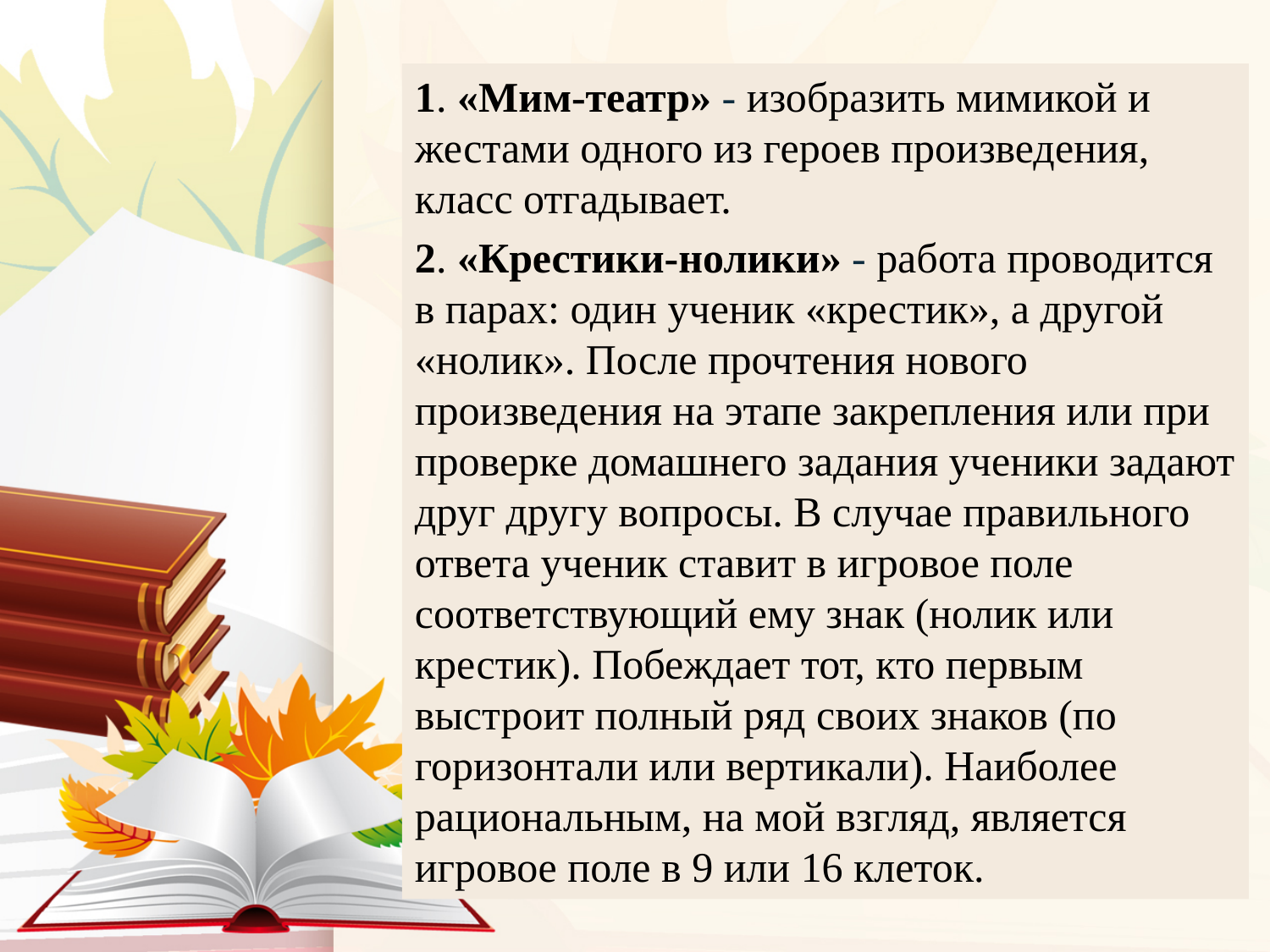

1. «Мим-театр» - изобразить мимикой и жестами одного из героев произведения,  класс отгадывает.
2. «Крестики-нолики» - работа проводится в парах: один ученик «крестик», а другой «нолик». После прочтения нового произведения на этапе закрепления или при проверке домашнего задания ученики задают друг другу вопросы. В случае правильного ответа ученик ставит в игровое поле соответствующий ему знак (нолик или крестик). Побеждает тот, кто первым выстроит полный ряд своих знаков (по горизонтали или вертикали). Наиболее рациональным, на мой взгляд, является игровое поле в 9 или 16 клеток.